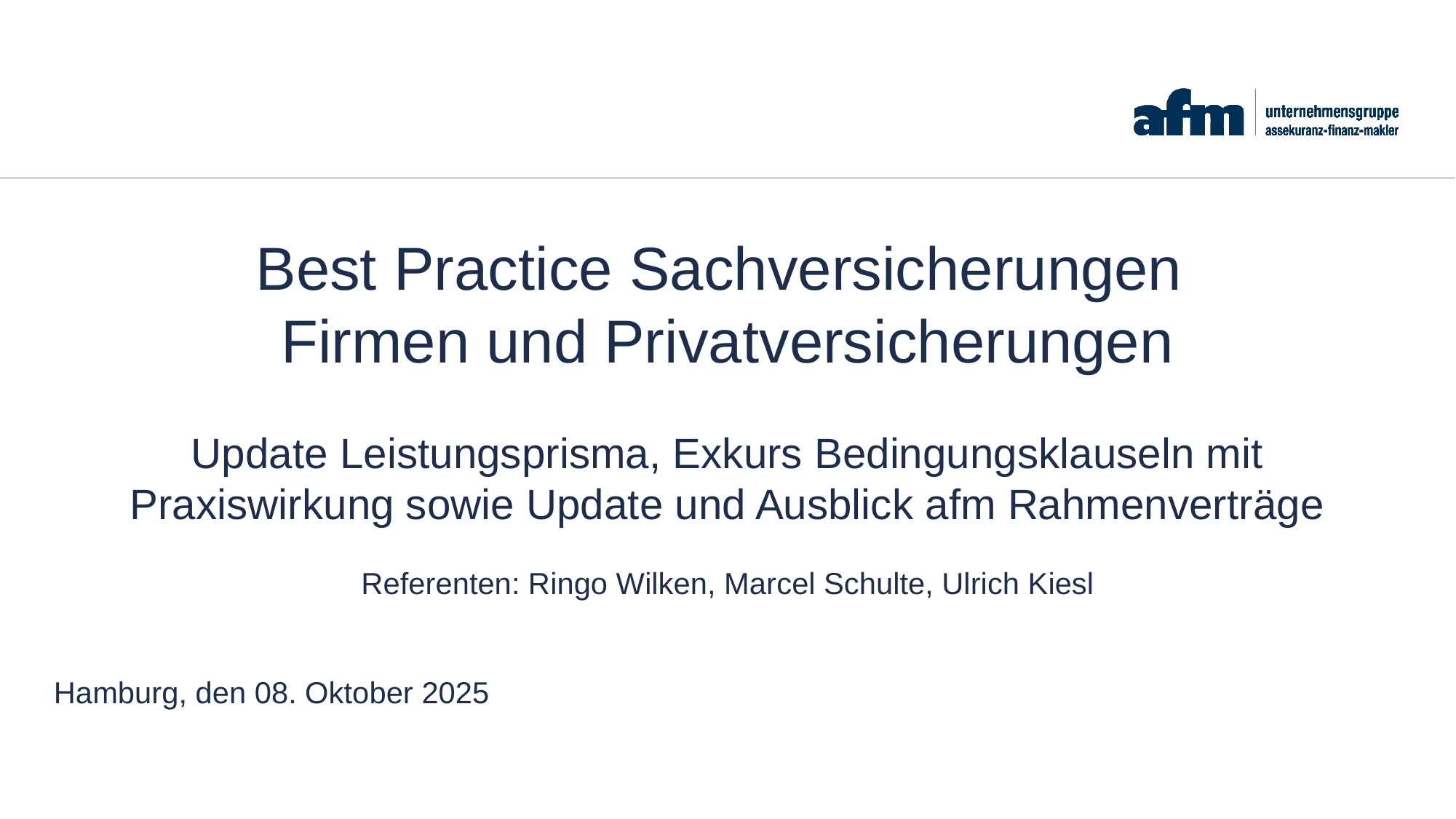

Best Practice Sachversicherungen
Firmen und Privatversicherungen

Update Leistungsprisma, Exkurs Bedingungsklauseln mit Praxiswirkung sowie Update und Ausblick afm Rahmenverträge

Referenten: Ringo Wilken, Marcel Schulte, Ulrich Kiesl

Hamburg, den 08. Oktober 2025